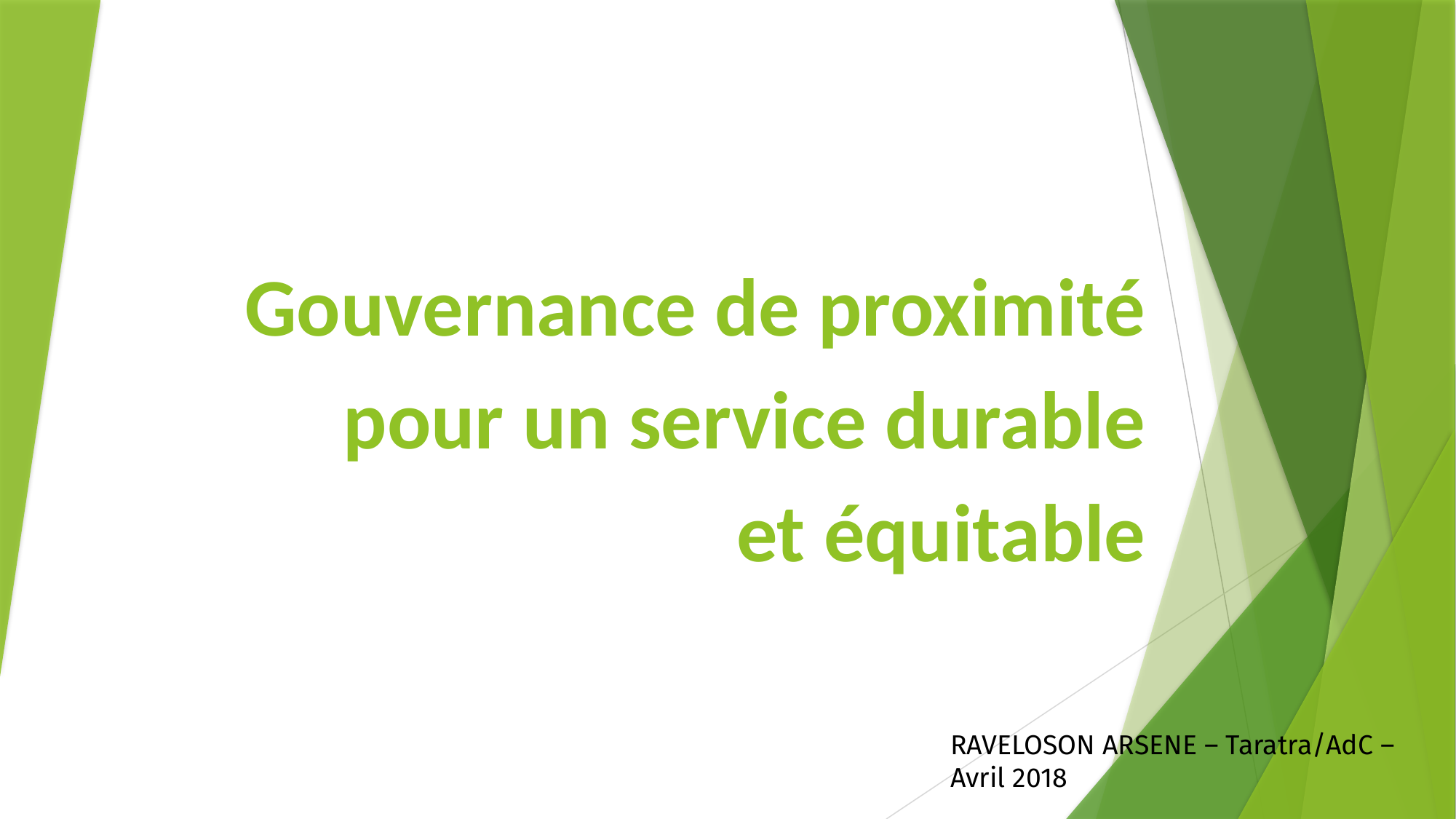

# Gouvernance de proximité pour un service durable et équitable
RAVELOSON ARSENE – Taratra/AdC – Avril 2018